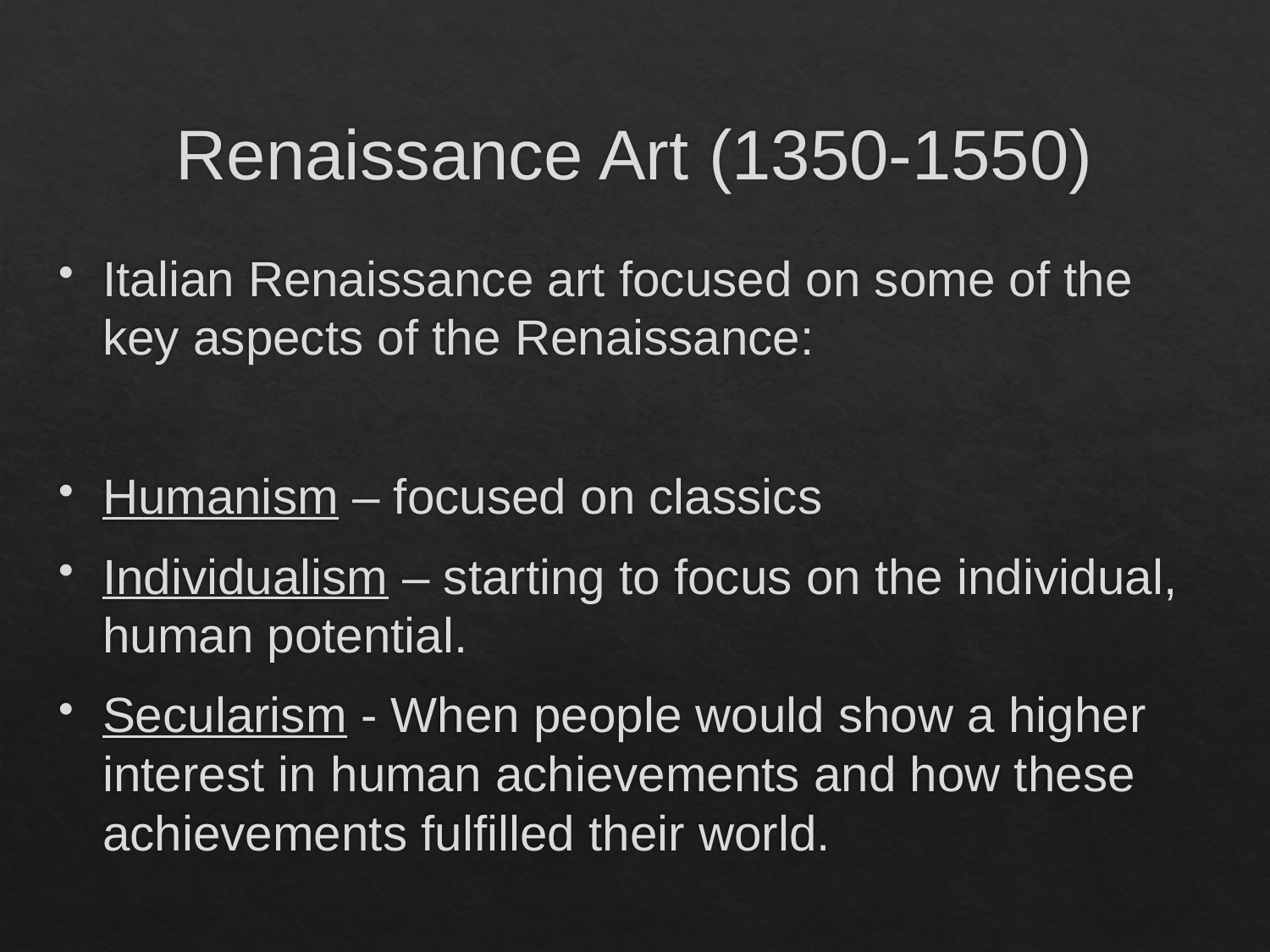

# Renaissance Art (1350-1550)
Italian Renaissance art focused on some of the key aspects of the Renaissance:

Humanism – focused on classics
Individualism – starting to focus on the individual, human potential.
Secularism - When people would show a higher interest in human achievements and how these achievements fulfilled their world.